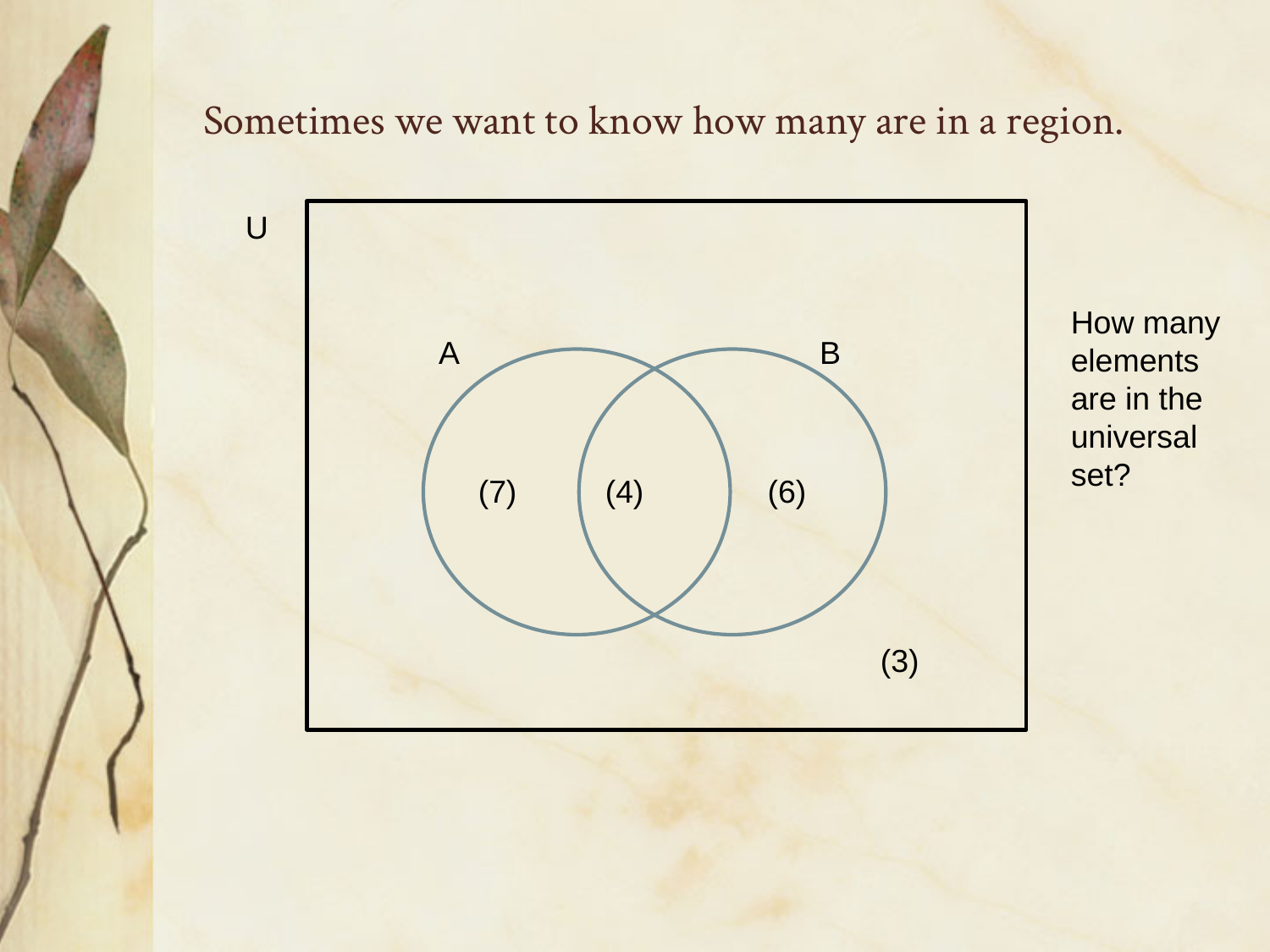

# Sometimes we want to know how many are in a region.
U

How many elements are in the universal set?
A			B

(7)	(4)	    (6)
(3)